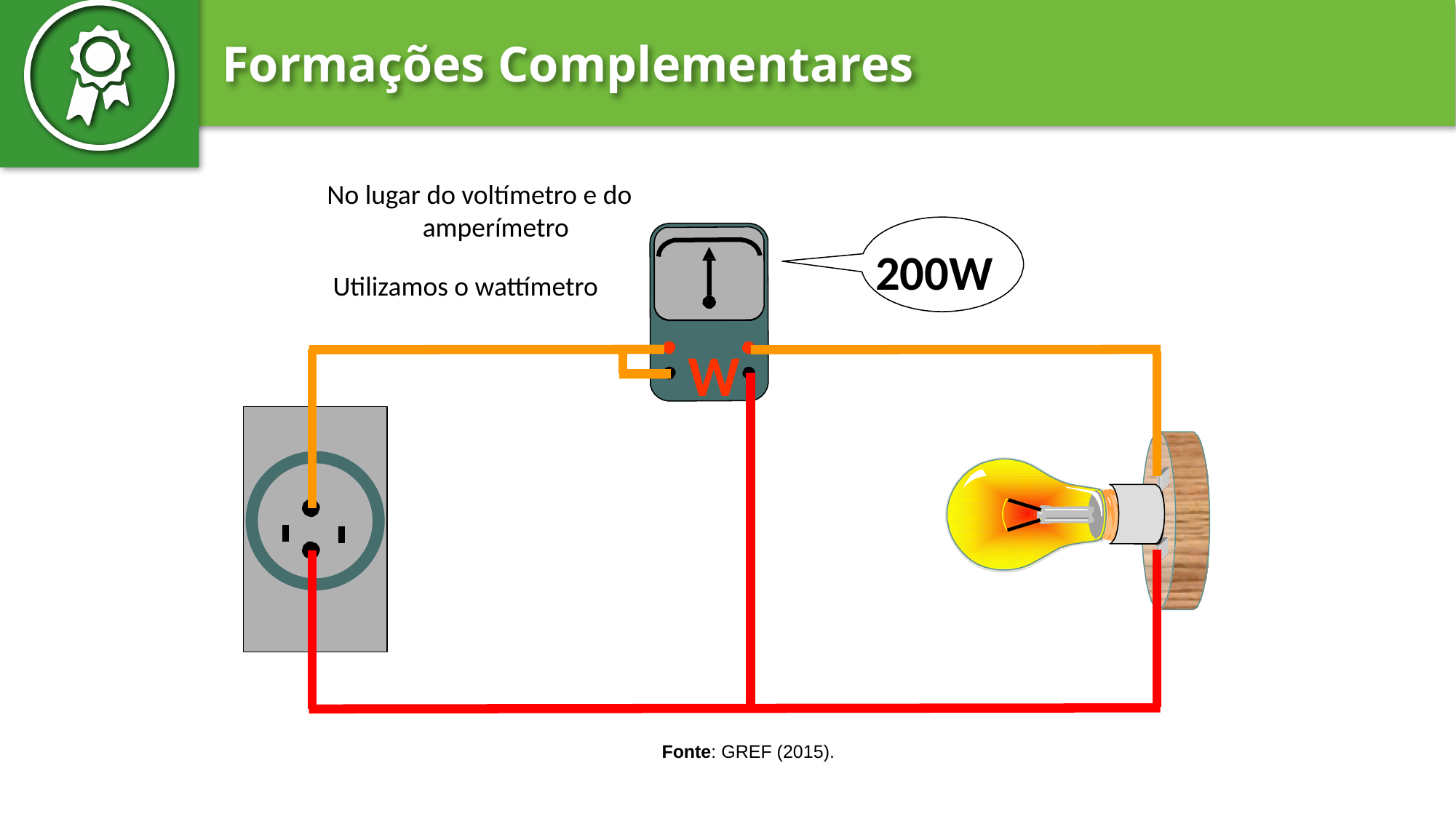

No lugar do voltímetro e do amperímetro

200W

Utilizamos o wattímetro
W

Fonte: GREF (2015).